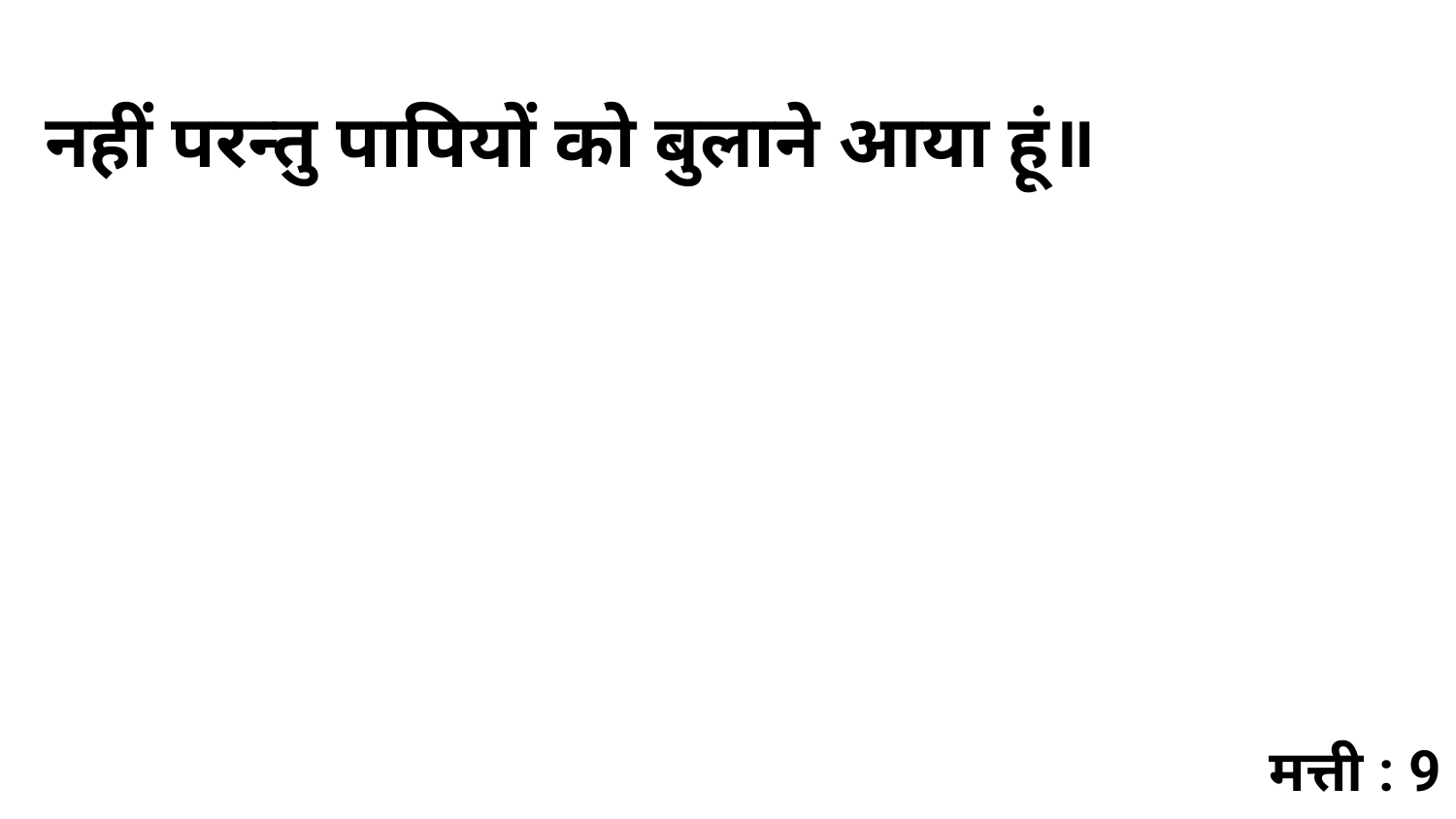

नहीं परन्तु पापियों को बुलाने आया हूं॥
मत्ती : 9